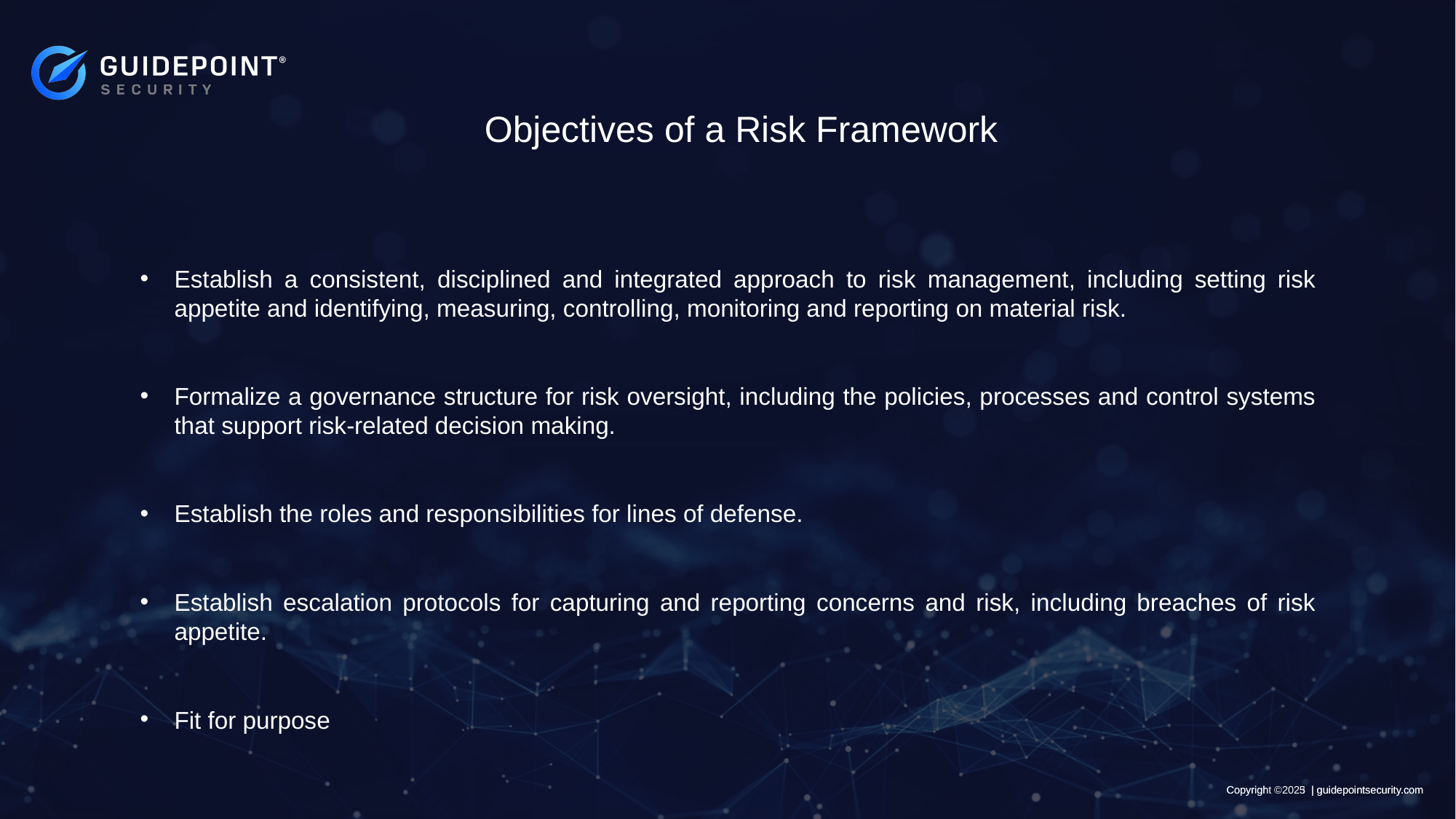

Objectives of a Risk Framework
Establish a consistent, disciplined and integrated approach to risk management, including setting risk appetite and identifying, measuring, controlling, monitoring and reporting on material risk.

Formalize a governance structure for risk oversight, including the policies, processes and control systems that support risk-related decision making.

Establish the roles and responsibilities for lines of defense.

Establish escalation protocols for capturing and reporting concerns and risk, including breaches of risk appetite.

Fit for purpose